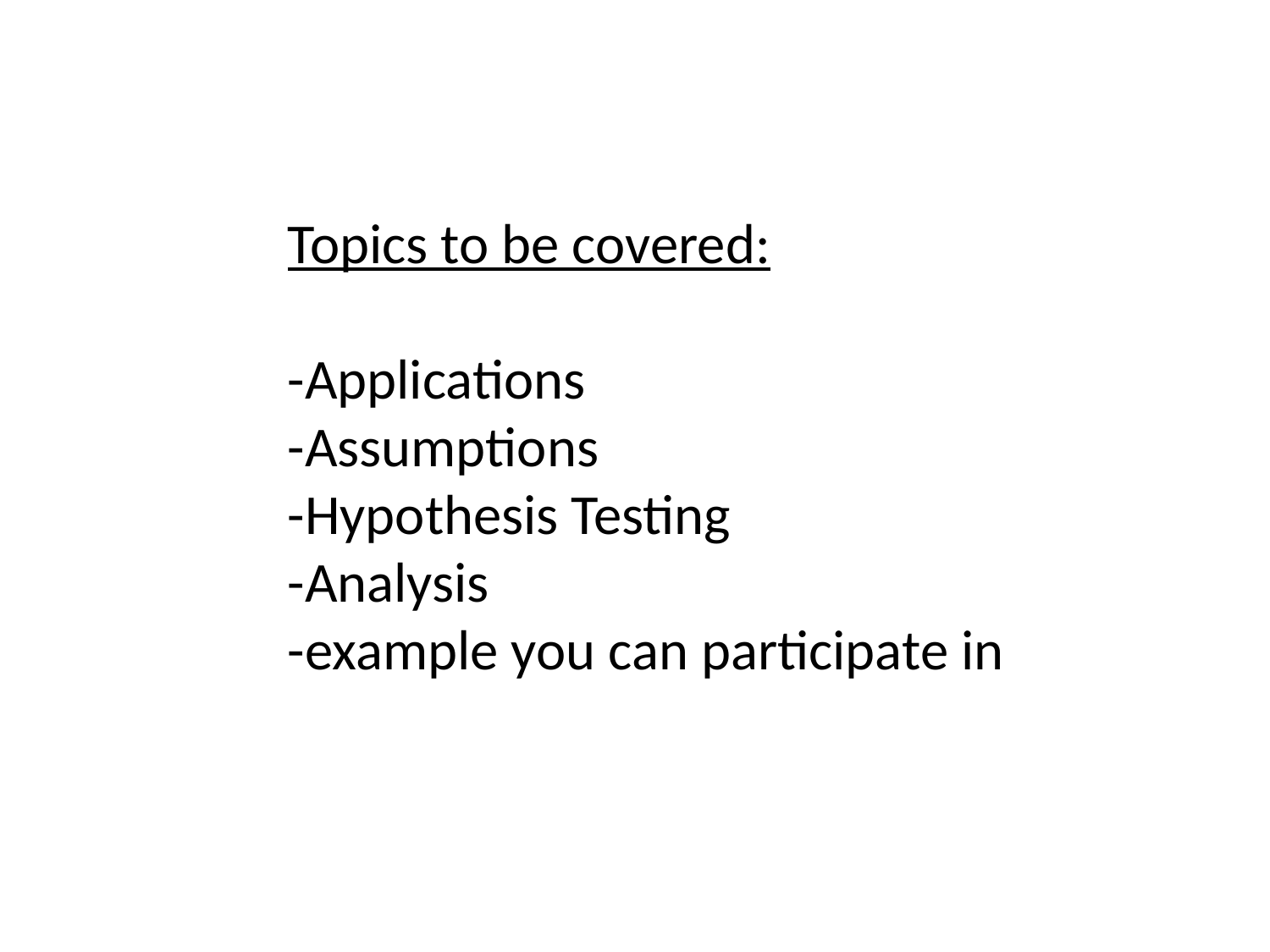

Topics to be covered:
-Applications
-Assumptions
-Hypothesis Testing
-Analysis
-example you can participate in